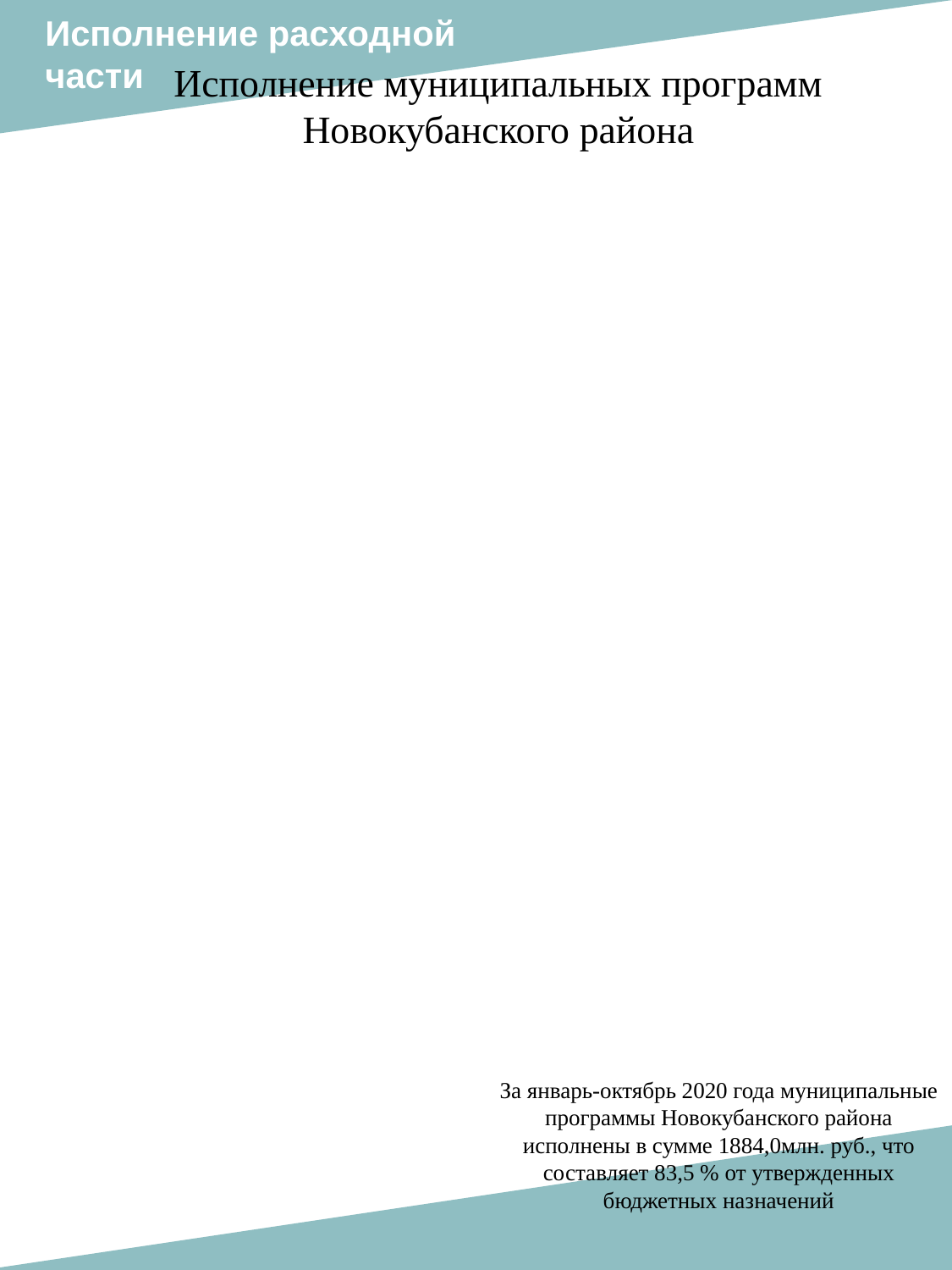

Исполнение расходной
части
Исполнение муниципальных программ Новокубанского района
За январь-октябрь 2020 года муниципальные программы Новокубанского района исполнены в сумме 1884,0млн. руб., что составляет 83,5 % от утвержденных бюджетных назначений